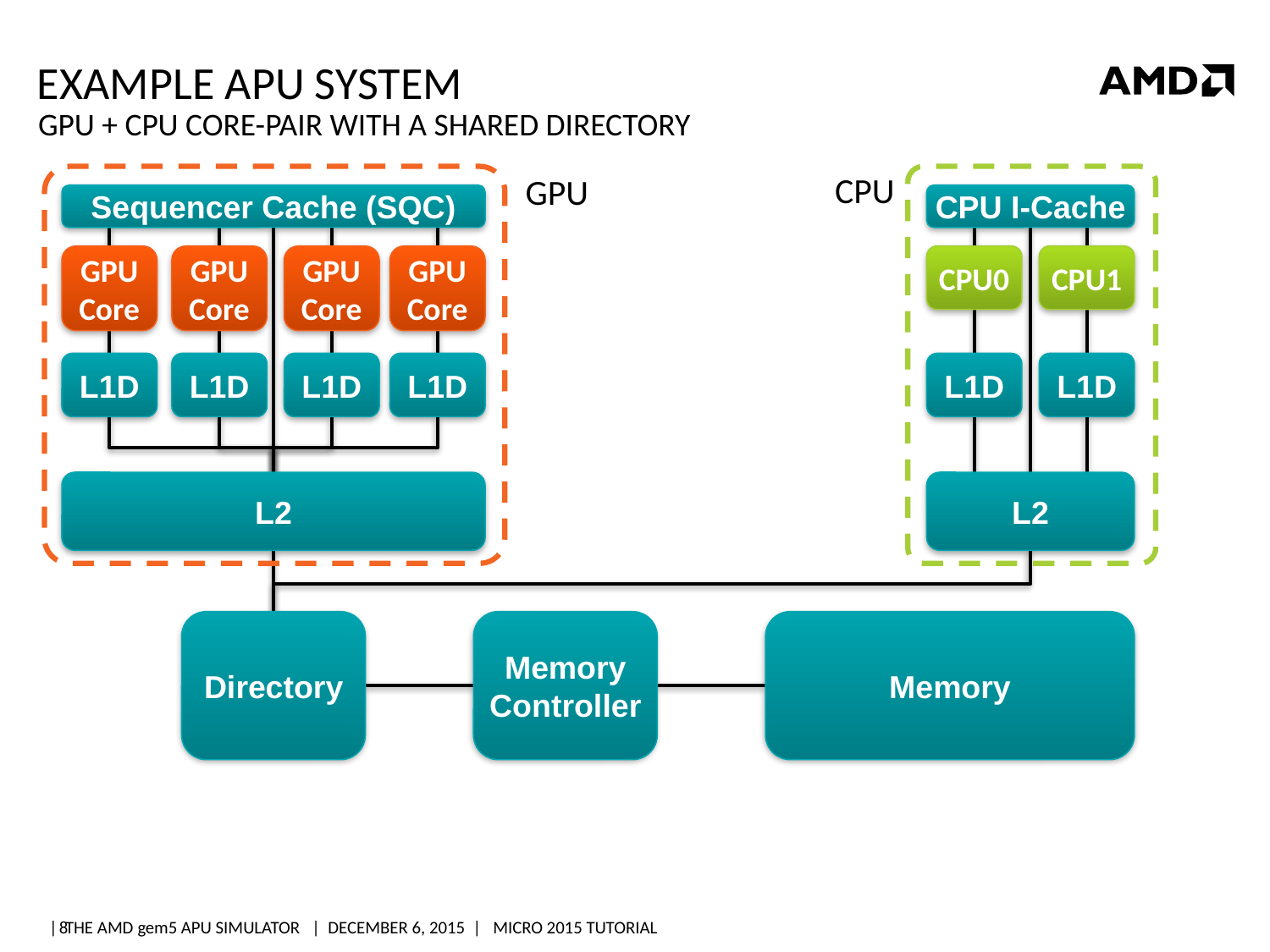

# Example APU system
GPU + CPU core-Pair with a shared directory

CPU

GPU
Sequencer Cache (SQC)
GPU
Core
GPU
Core
GPU
Core
GPU
Core
L1D
L1D
L1D
L1D
L2
CPU I-Cache
CPU0
CPU1
L1D
L1D
L2
Directory
Memory
Controller
Memory